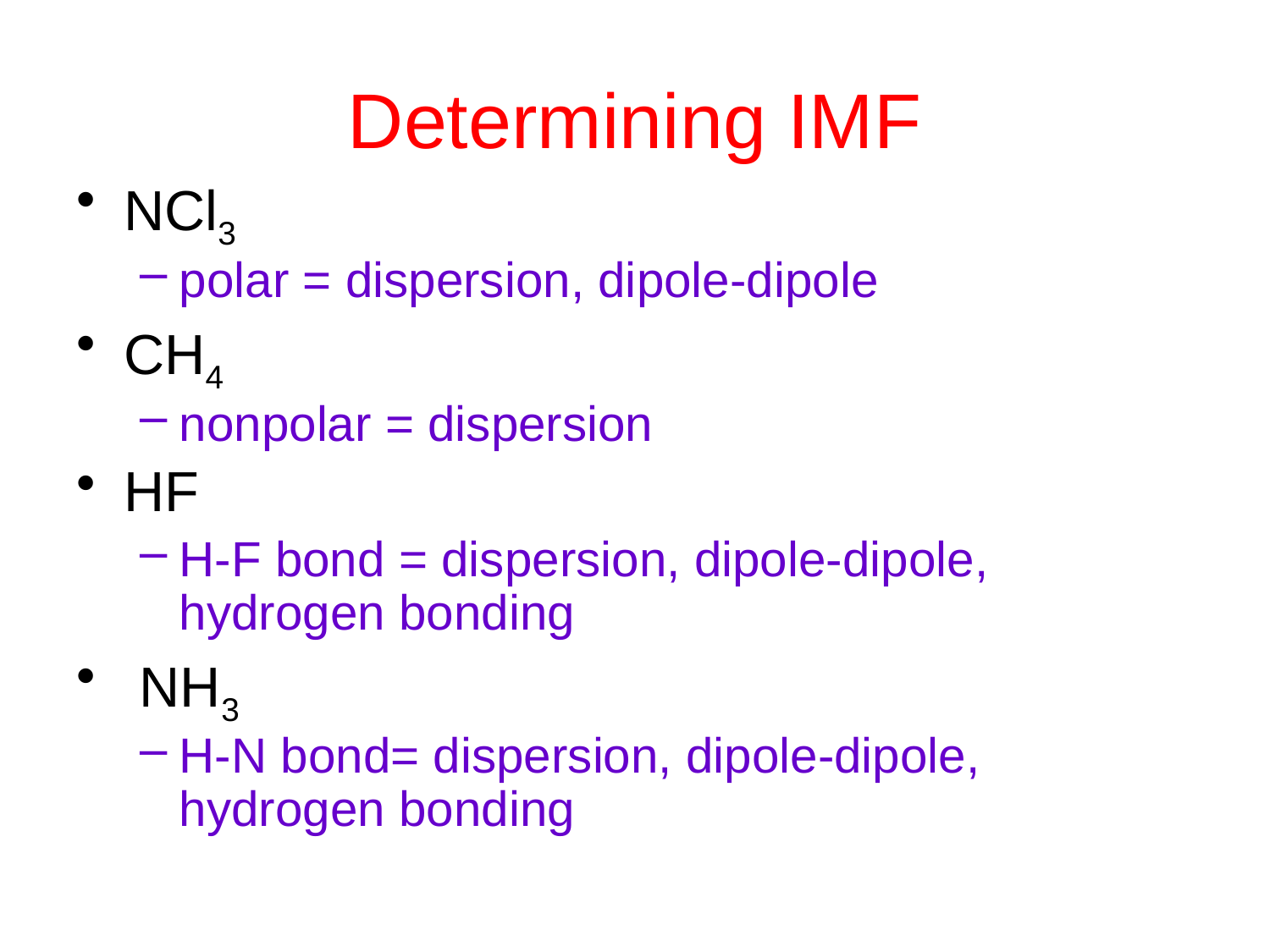

# Determining IMF
NCl3
polar = dispersion, dipole-dipole
CH4
nonpolar = dispersion
HF
H-F bond = dispersion, dipole-dipole, hydrogen bonding
 NH3
H-N bond= dispersion, dipole-dipole, hydrogen bonding